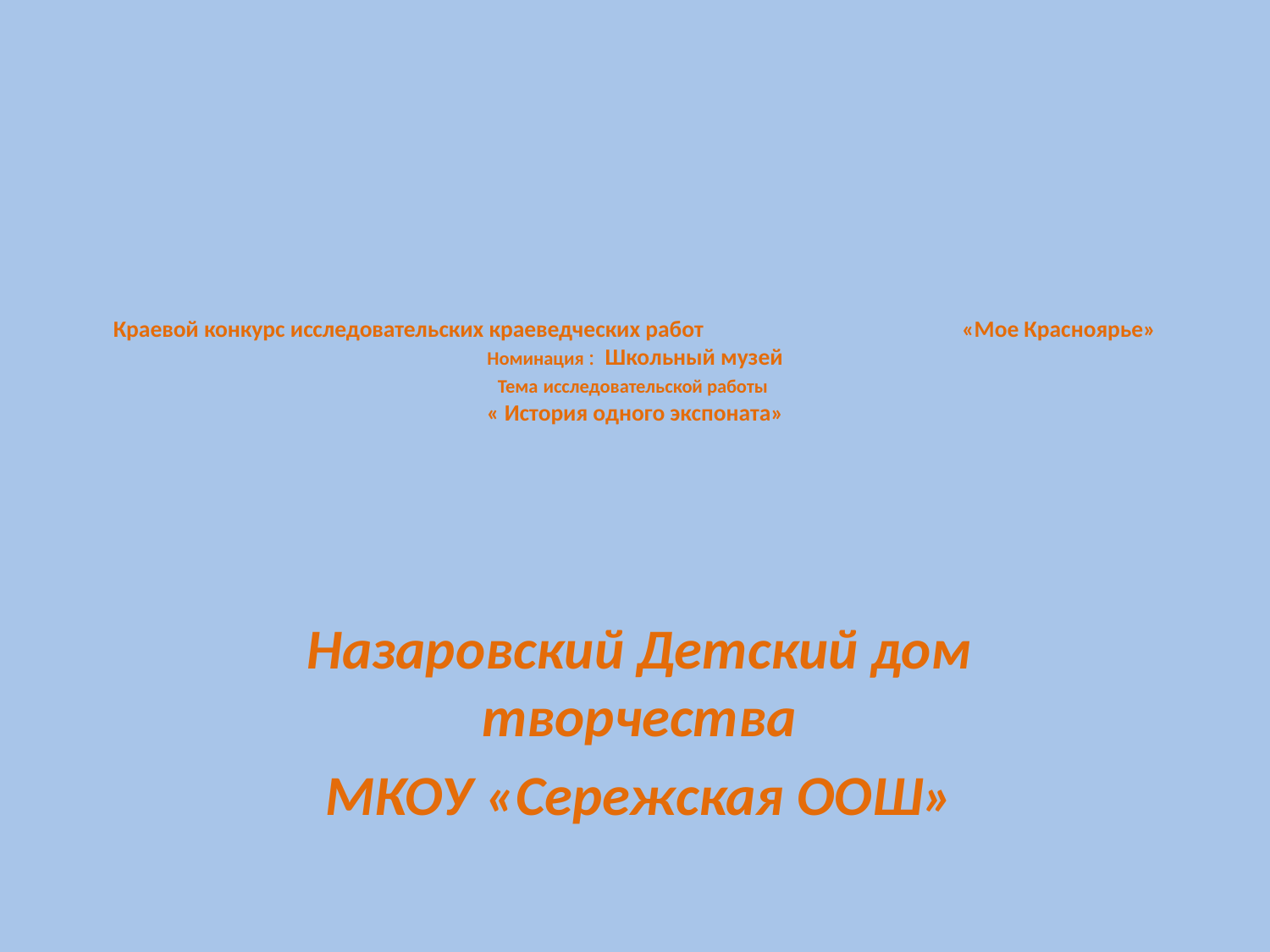

# Краевой конкурс исследовательских краеведческих работ                                                 «Мое Красноярье» Номинация :  Школьный музей Тема исследовательской работы « История одного экспоната»
Назаровский Детский дом творчества
МКОУ «Сережская ООШ»